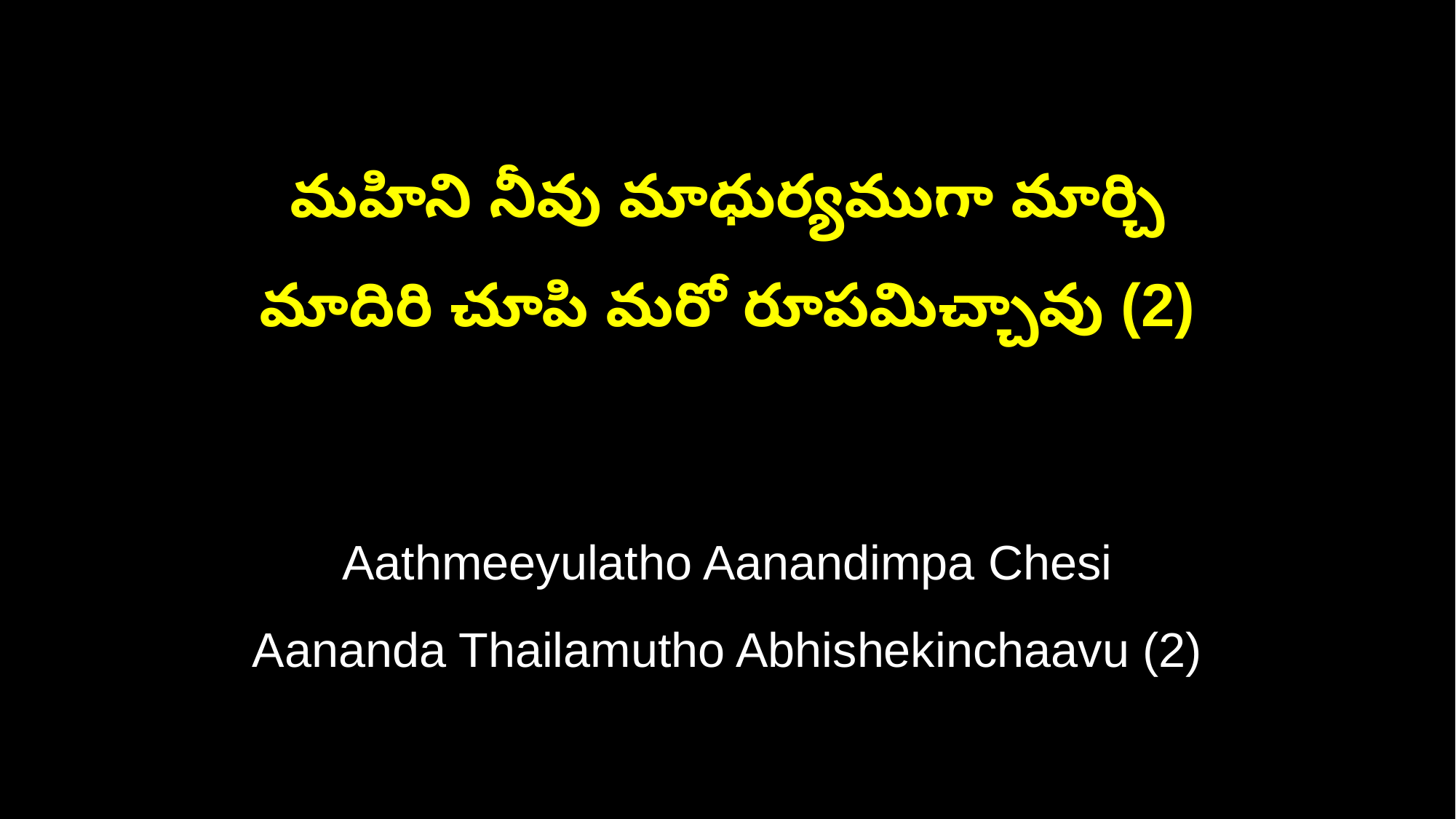

మహిని నీవు మాధుర్యముగా మార్చి
మాదిరి చూపి మరో రూపమిచ్చావు (2)
Aathmeeyulatho Aanandimpa Chesi
Aananda Thailamutho Abhishekinchaavu (2)